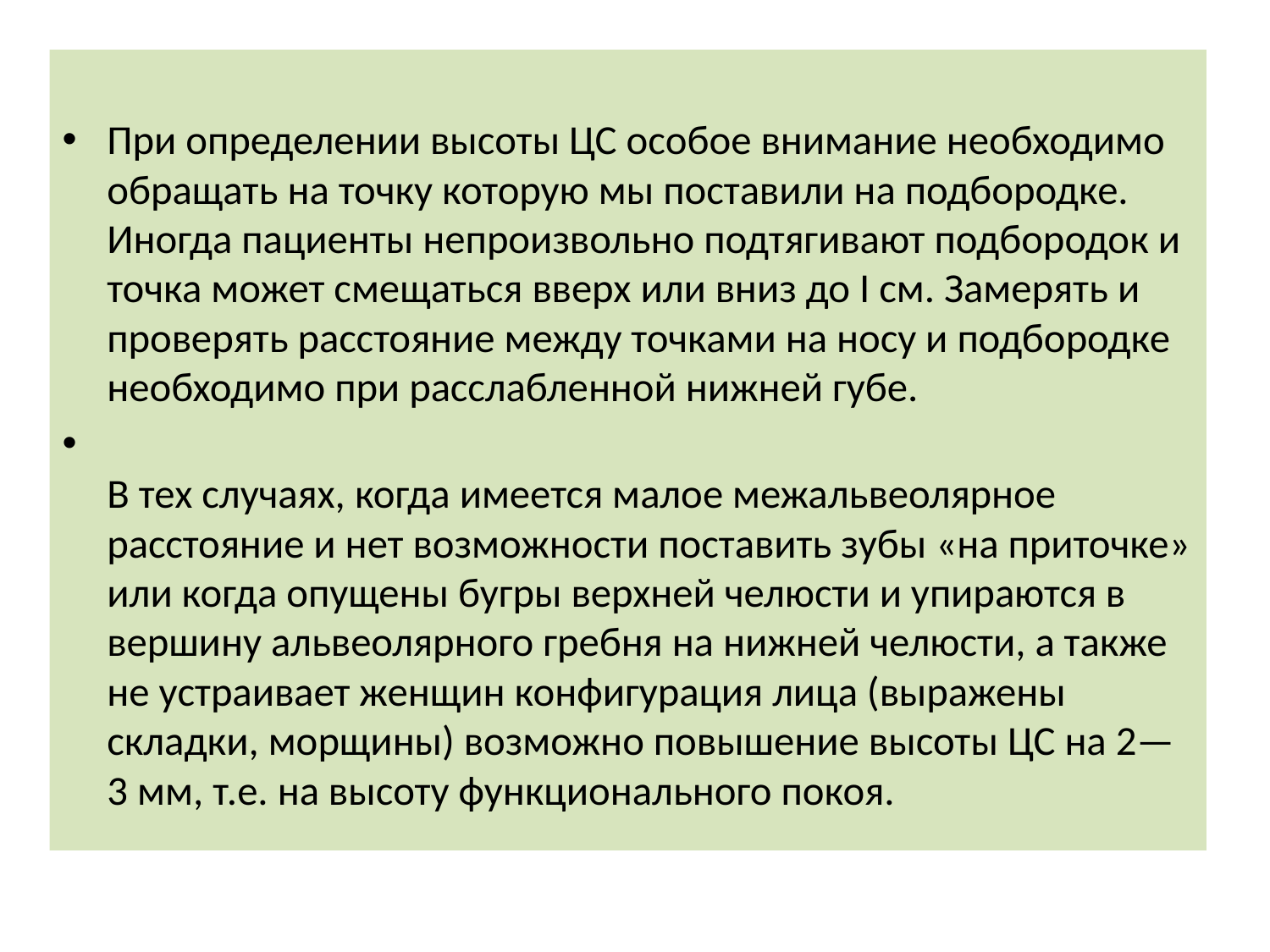

При определении высоты ЦС особое внимание необходимо обращать на точку которую мы поставили на подбородке. Иногда пациенты непроизвольно подтягивают подбородок и точка может смещаться вверх или вниз до I см. Замерять и проверять расстояние между точками на носу и подбородке необходимо при расслабленной нижней губе.
В тех случаях, когда имеется малое межальвеолярное расстояние и нет возможности поставить зубы «на приточке» или когда опущены бугры верхней челюсти и упираются в вершину альвеолярного гребня на нижней челюсти, а также не устраивает женщин конфигурация лица (выражены складки, морщины) возможно повышение высоты ЦС на 2—3 мм, т.е. на высоту функционального покоя.